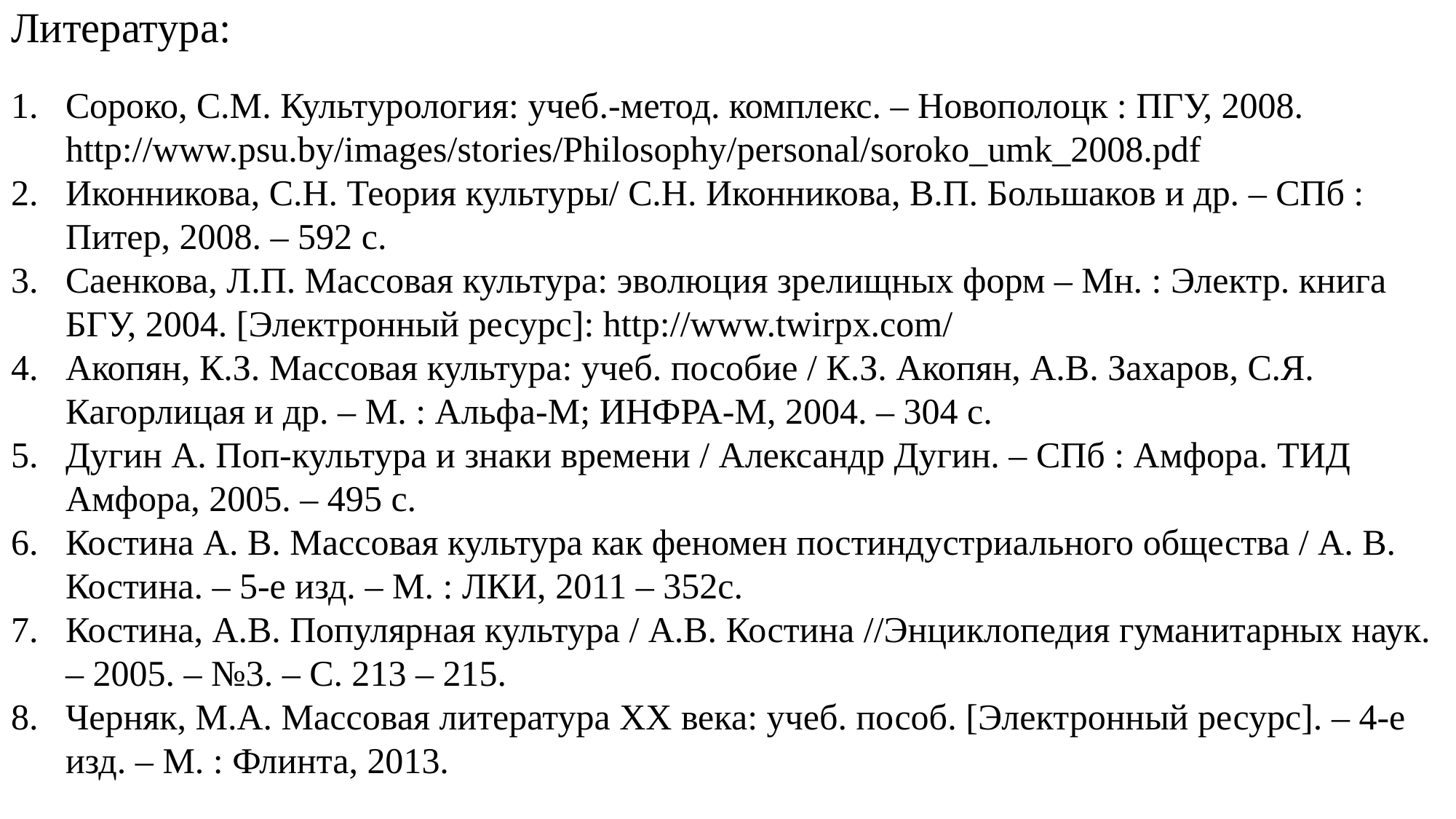

# Литература:
Сороко, С.М. Культурология: учеб.-метод. комплекс. – Новополоцк : ПГУ, 2008. http://www.psu.by/images/stories/Philosophy/personal/soroko_umk_2008.pdf
Иконникова, С.Н. Теория культуры/ С.Н. Иконникова, В.П. Большаков и др. – СПб : Питер, 2008. – 592 с.
Саенкова, Л.П. Массовая культура: эволюция зрелищных форм – Мн. : Электр. книга БГУ, 2004. [Электронный ресурс]: http://www.twirpx.com/
Акопян, К.З. Массовая культура: учеб. пособие / К.З. Акопян, А.В. Захаров, С.Я. Кагорлицая и др. – М. : Альфа-М; ИНФРА-М, 2004. – 304 с.
Дугин А. Поп-культура и знаки времени / Александр Дугин. – СПб : Амфора. ТИД Амфора, 2005. – 495 с.
Костина А. В. Массовая культура как феномен постиндустриального общества / А. В. Костина. – 5-е изд. – М. : ЛКИ, 2011 – 352с.
Костина, А.В. Популярная культура / А.В. Костина //Энциклопедия гуманитарных наук. – 2005. – №3. – С. 213 – 215.
Черняк, М.А. Массовая литература ХХ века: учеб. пособ. [Электронный ресурс]. – 4-е изд. – М. : Флинта, 2013.